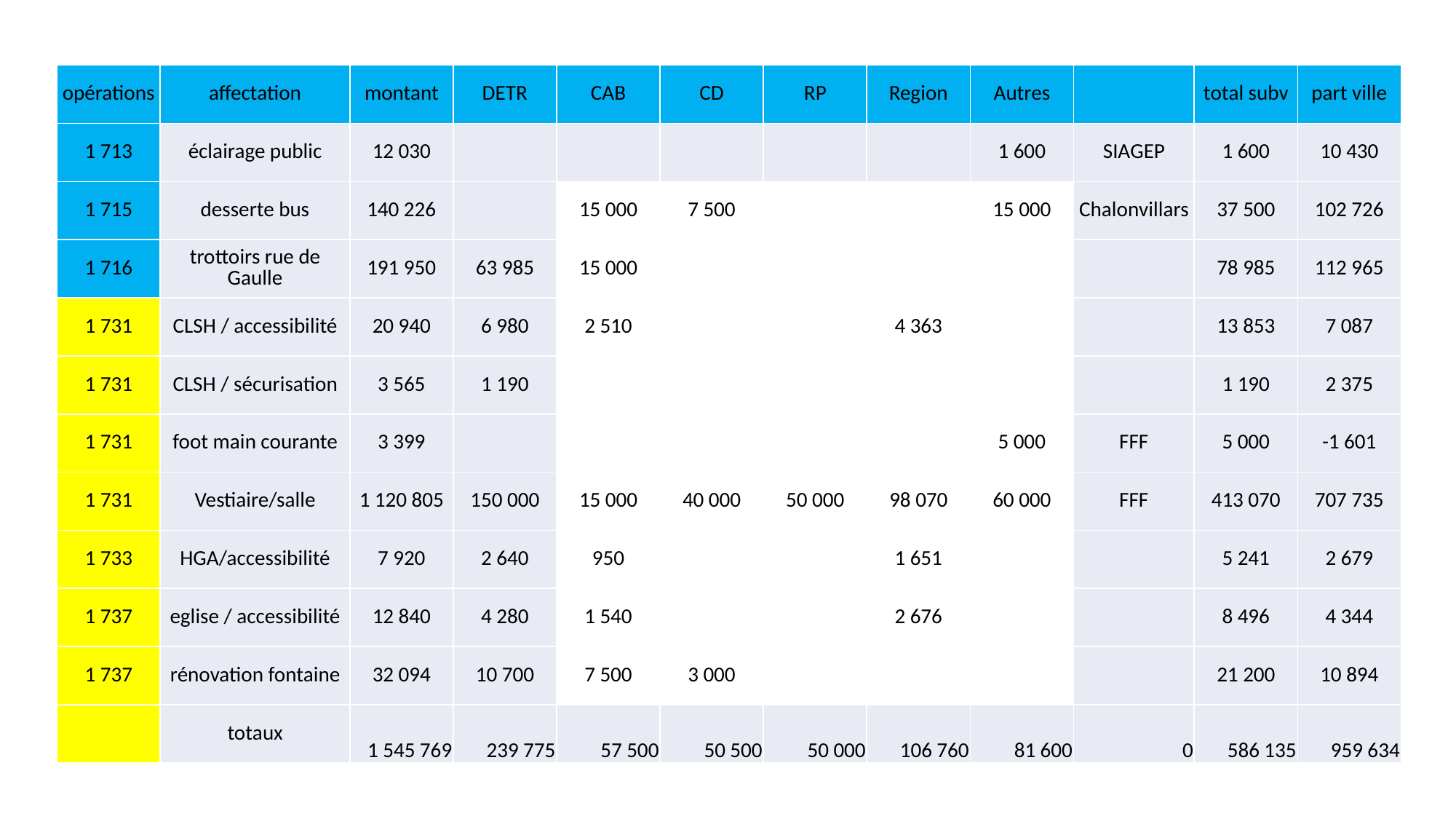

| opérations | affectation | montant | DETR | CAB | CD | RP | Region | Autres |  | total subv | part ville |
| --- | --- | --- | --- | --- | --- | --- | --- | --- | --- | --- | --- |
| 1 713 | éclairage public | 12 030 |  |  |  |  |  | 1 600 | SIAGEP | 1 600 | 10 430 |
| 1 715 | desserte bus | 140 226 |  | 15 000 | 7 500 |  |  | 15 000 | Chalonvillars | 37 500 | 102 726 |
| 1 716 | trottoirs rue de Gaulle | 191 950 | 63 985 | 15 000 |  |  |  |  |  | 78 985 | 112 965 |
| 1 731 | CLSH / accessibilité | 20 940 | 6 980 | 2 510 |  |  | 4 363 |  |  | 13 853 | 7 087 |
| 1 731 | CLSH / sécurisation | 3 565 | 1 190 |  |  |  |  |  |  | 1 190 | 2 375 |
| 1 731 | foot main courante | 3 399 |  |  |  |  |  | 5 000 | FFF | 5 000 | -1 601 |
| 1 731 | Vestiaire/salle | 1 120 805 | 150 000 | 15 000 | 40 000 | 50 000 | 98 070 | 60 000 | FFF | 413 070 | 707 735 |
| 1 733 | HGA/accessibilité | 7 920 | 2 640 | 950 |  |  | 1 651 |  |  | 5 241 | 2 679 |
| 1 737 | eglise / accessibilité | 12 840 | 4 280 | 1 540 |  |  | 2 676 |  |  | 8 496 | 4 344 |
| 1 737 | rénovation fontaine | 32 094 | 10 700 | 7 500 | 3 000 |  |  |  |  | 21 200 | 10 894 |
|  | totaux | 1 545 769 | 239 775 | 57 500 | 50 500 | 50 000 | 106 760 | 81 600 | 0 | 586 135 | 959 634 |